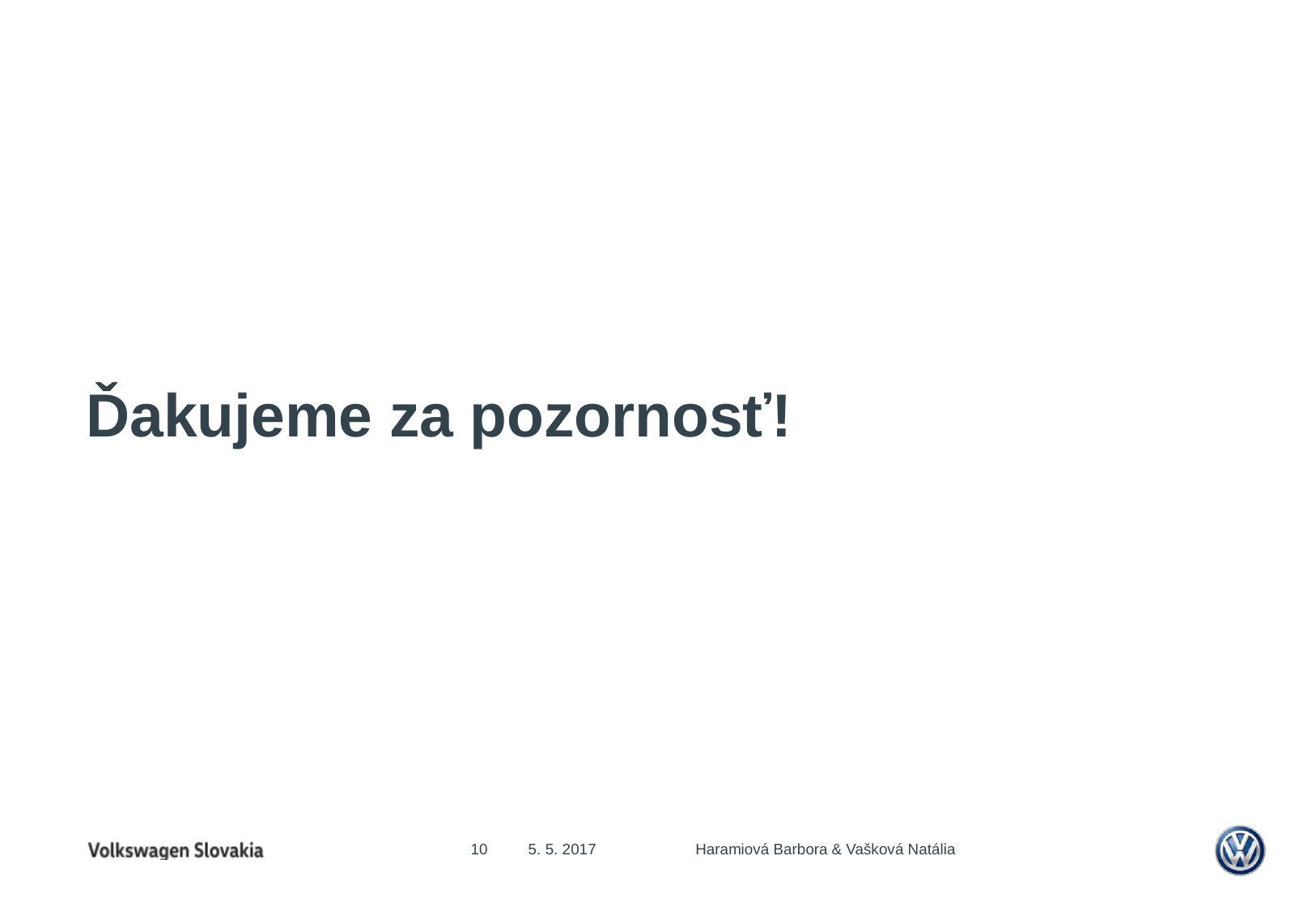

Ďakujeme za pozornosť!
10
5. 5. 2017
Haramiová Barbora & Vašková Natália